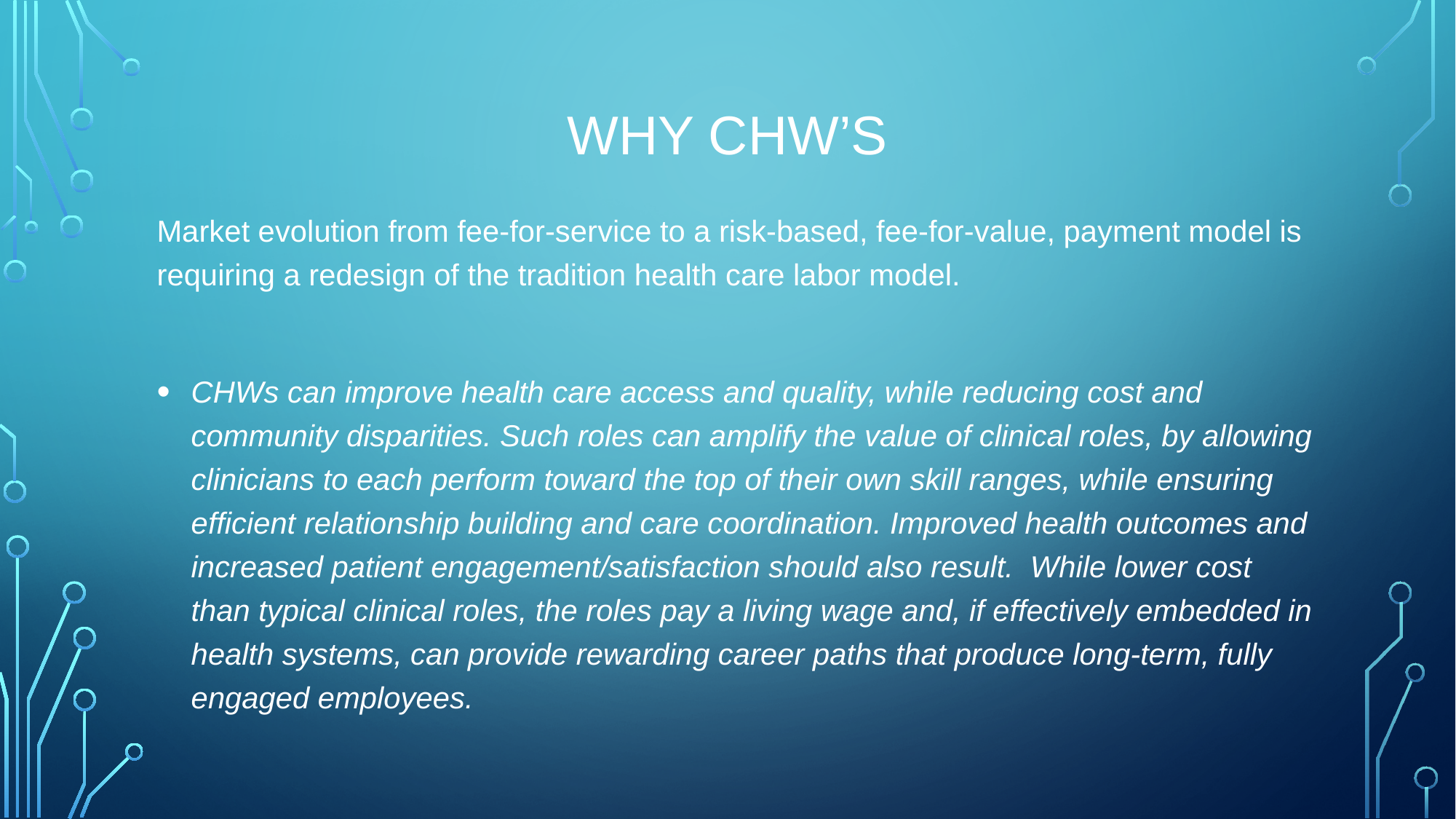

# WHY CHW’s
Market evolution from fee-for-service to a risk-based, fee-for-value, payment model is requiring a redesign of the tradition health care labor model.

CHWs can improve health care access and quality, while reducing cost and community disparities. Such roles can amplify the value of clinical roles, by allowing clinicians to each perform toward the top of their own skill ranges, while ensuring efficient relationship building and care coordination. Improved health outcomes and increased patient engagement/satisfaction should also result.  While lower cost than typical clinical roles, the roles pay a living wage and, if effectively embedded in health systems, can provide rewarding career paths that produce long-term, fully engaged employees.